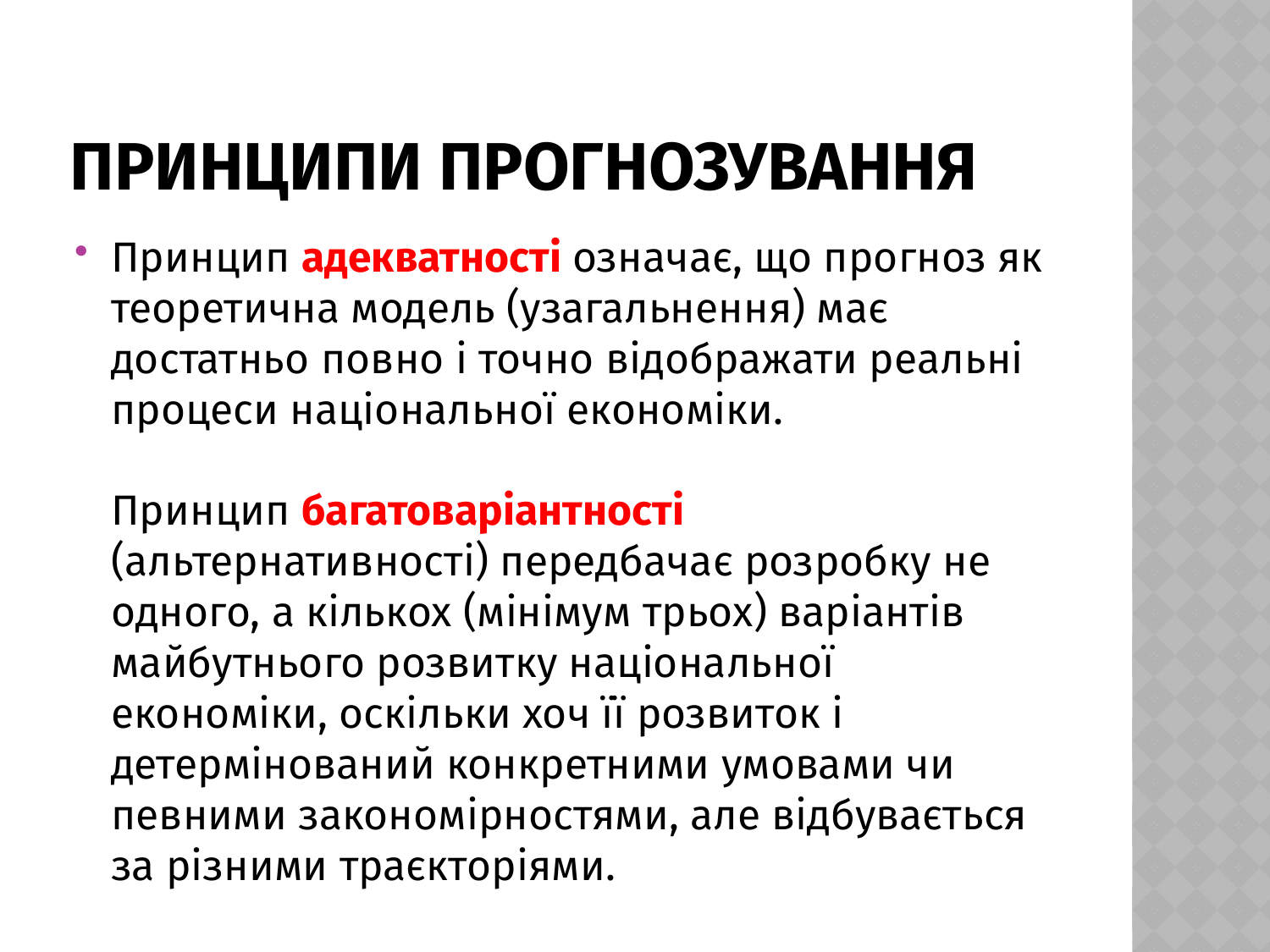

# Принципи прогнозування
Принцип адекватності означає, що прогноз як теоретична модель (узагальнення) має достатньо повно і точно відображати реальні процеси національної економіки.
Принцип багатоваріантності (альтернативності) передбачає розробку не одного, а кількох (мінімум трьох) варіантів майбутнього розвитку національної економіки, оскільки хоч її розвиток і детермінований конкретними умовами чи певними закономірностями, але відбувається за різними траєкторіями.